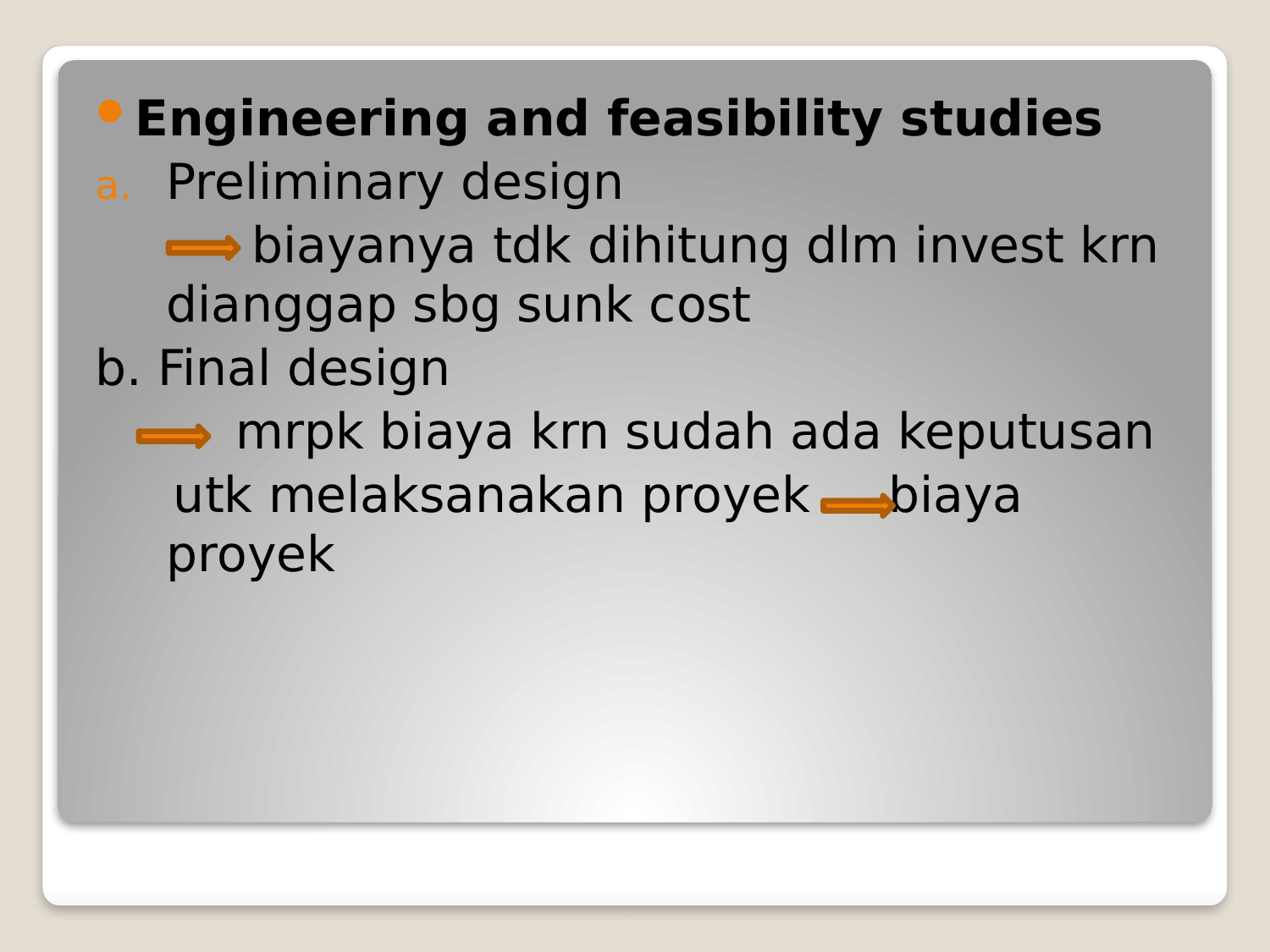

Engineering and feasibility studies
Preliminary design
          biayanya tdk dihitung dlm invest krn dianggap sbg sunk cost
b. Final design
         mrpk biaya krn sudah ada keputusan
     utk melaksanakan proyek     biaya proyek

#